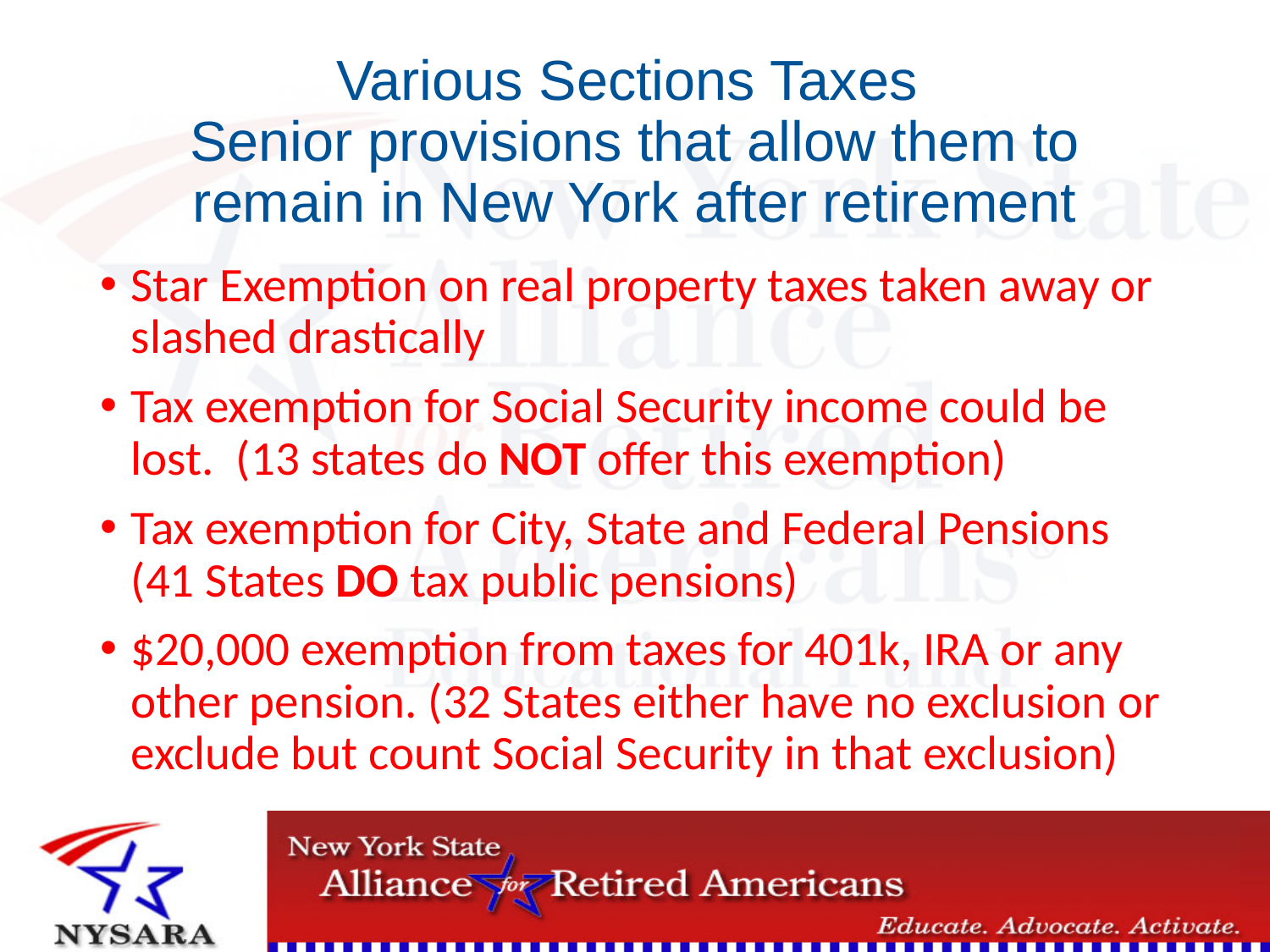

# Various Sections Taxes Senior provisions that allow them to remain in New York after retirement
Star Exemption on real property taxes taken away or slashed drastically
Tax exemption for Social Security income could be lost.  (13 states do NOT offer this exemption)
Tax exemption for City, State and Federal Pensions (41 States DO tax public pensions)
$20,000 exemption from taxes for 401k, IRA or any other pension. (32 States either have no exclusion or exclude but count Social Security in that exclusion)